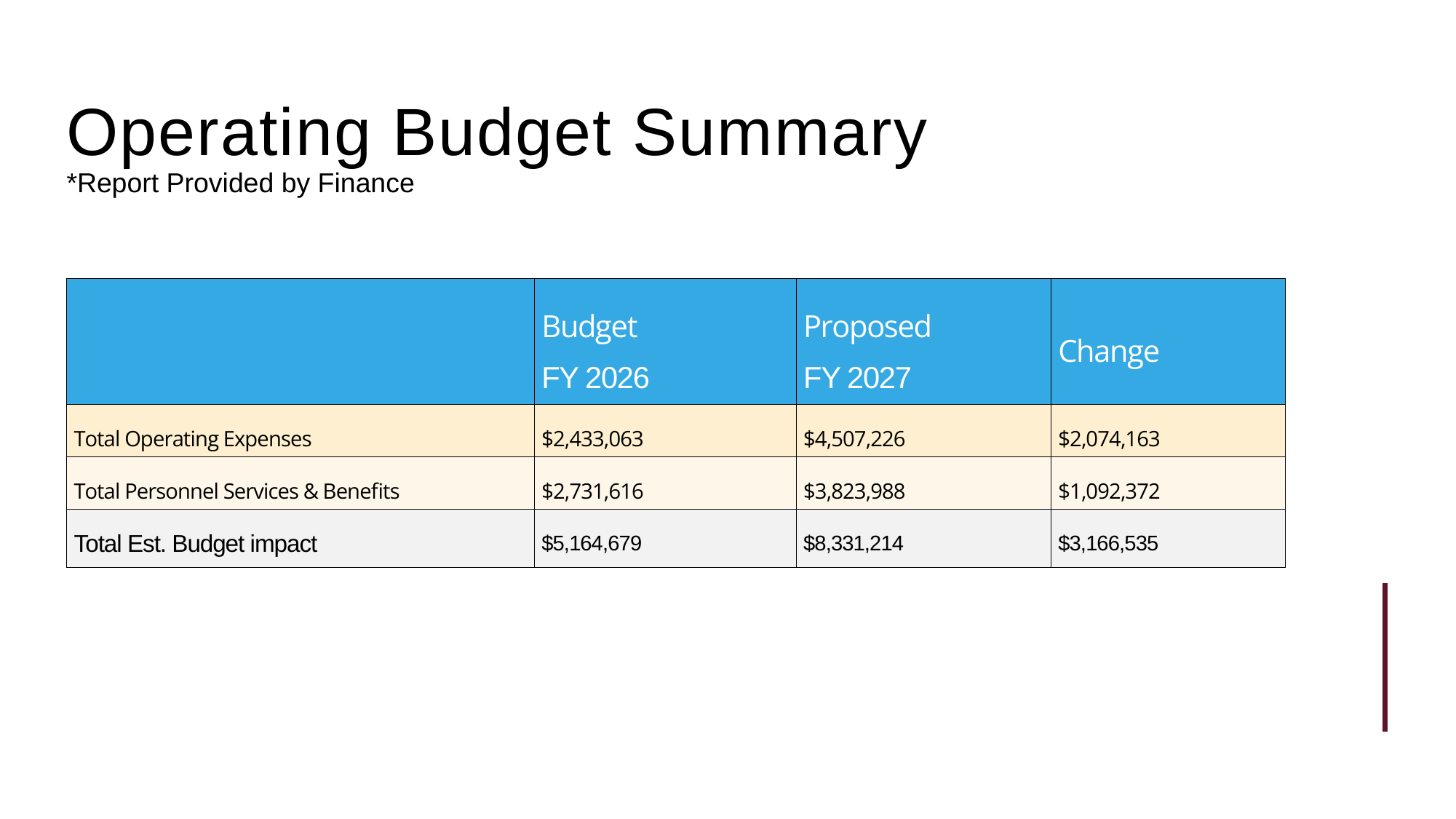

Operating Budget Summary
*Report Provided by Finance
|  | Budget FY 2026 | Proposed FY 2027 | Change |
| --- | --- | --- | --- |
| Total Operating Expenses | $2,433,063 | $4,507,226 | $2,074,163 |
| Total Personnel Services & Benefits | $2,731,616 | $3,823,988 | $1,092,372 |
| Total Est. Budget impact | $5,164,679 | $8,331,214 | $3,166,535 |